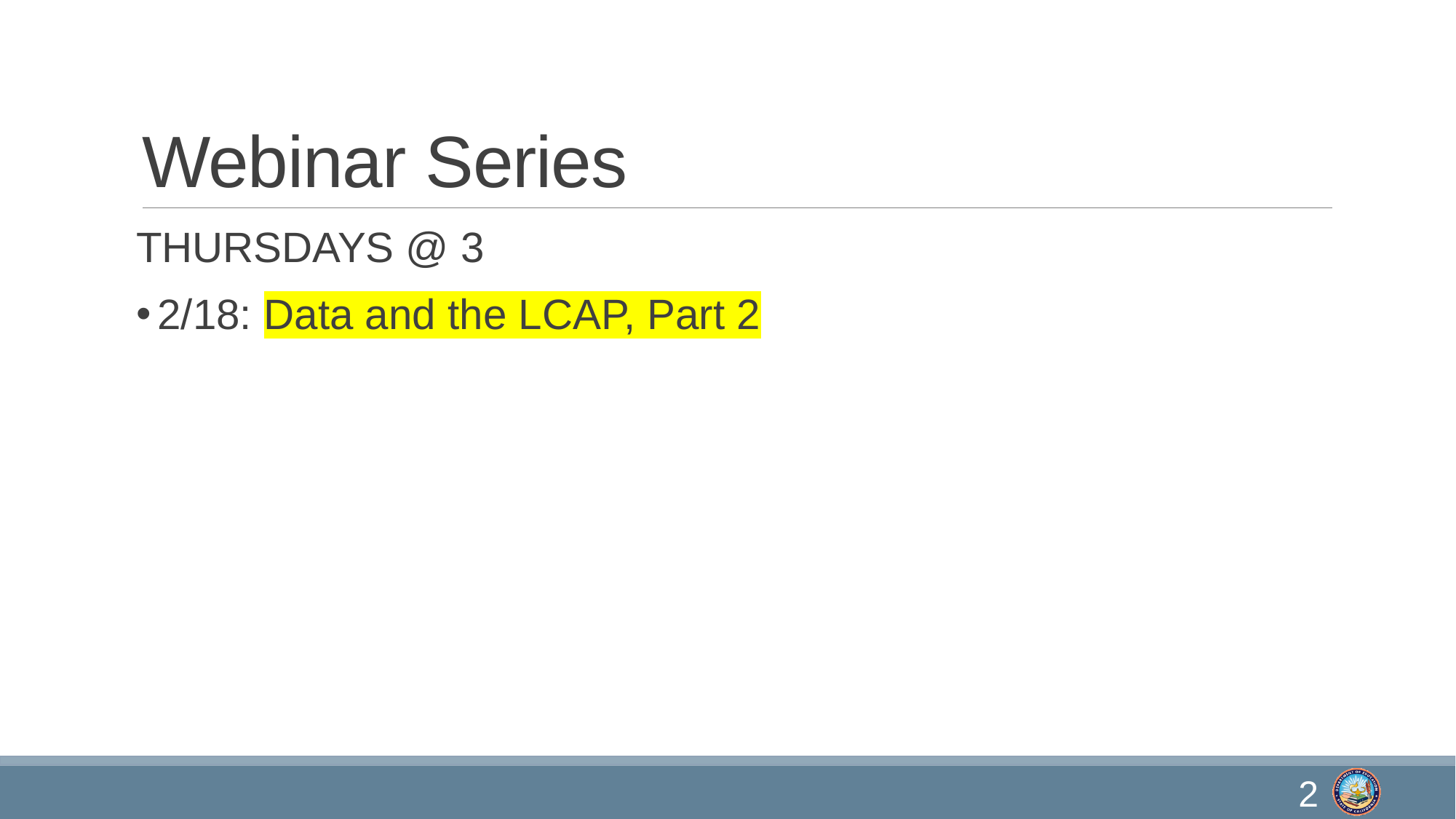

# Webinar Series
THURSDAYS @ 3
2/18: Data and the LCAP, Part 2

2